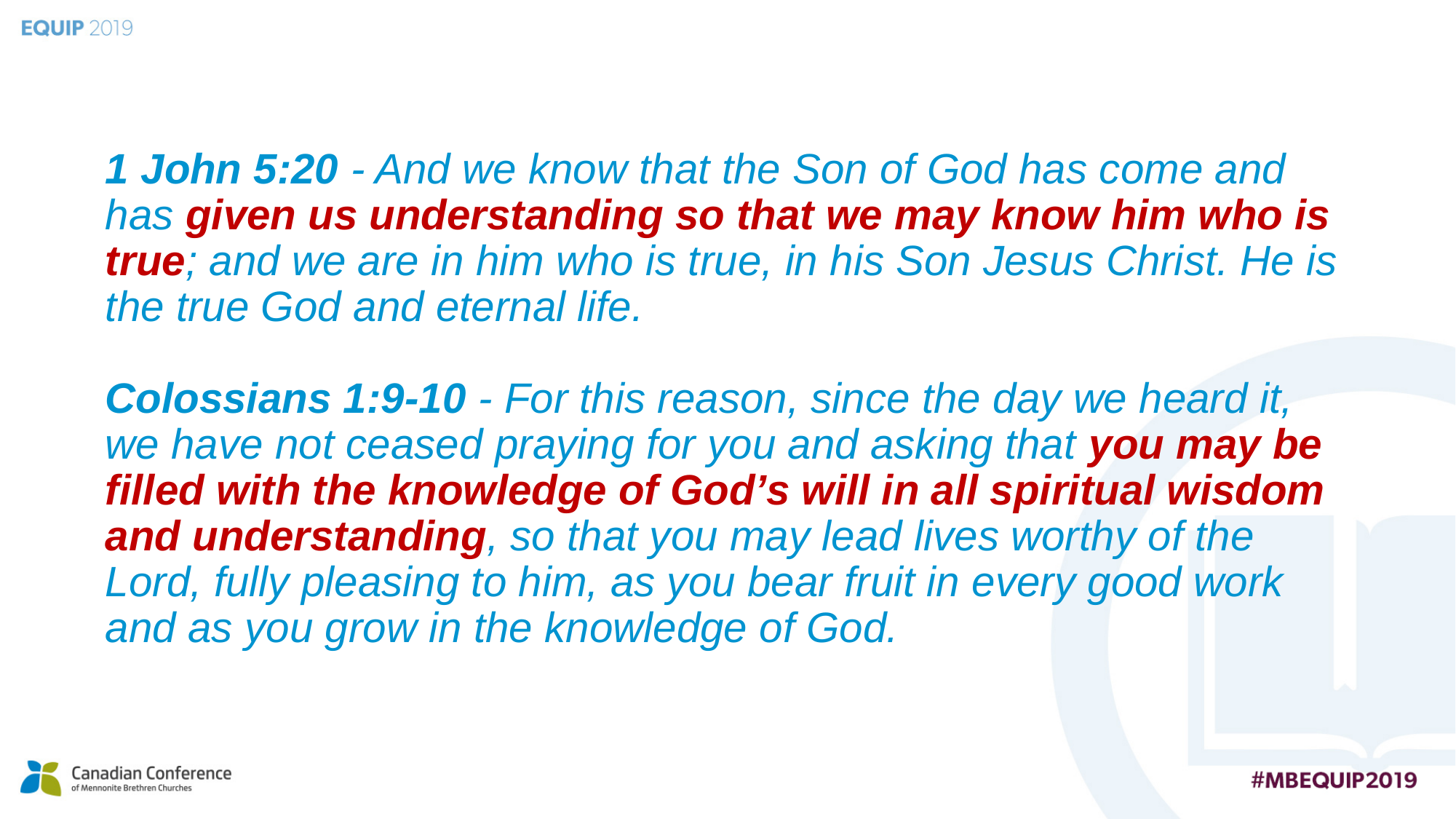

# 1 John 5:20 - And we know that the Son of God has come and has given us understanding so that we may know him who is true; and we are in him who is true, in his Son Jesus Christ. He is the true God and eternal life. Colossians 1:9-10 - For this reason, since the day we heard it, we have not ceased praying for you and asking that you may be filled with the knowledge of God’s will in all spiritual wisdom and understanding, so that you may lead lives worthy of the Lord, fully pleasing to him, as you bear fruit in every good work and as you grow in the knowledge of God.